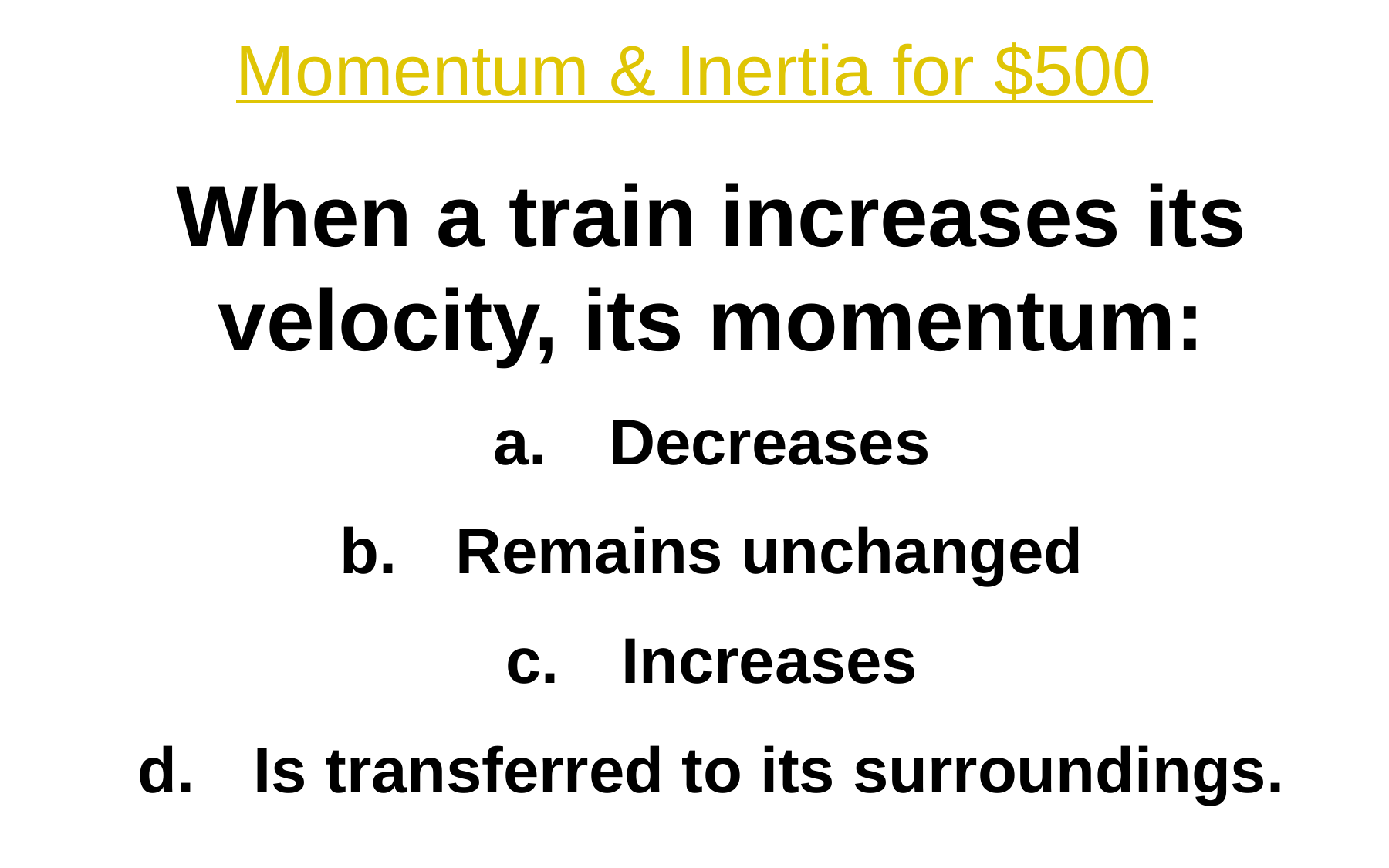

Momentum & Inertia for $500
When a train increases its velocity, its momentum:
Decreases
Remains unchanged
Increases
Is transferred to its surroundings.